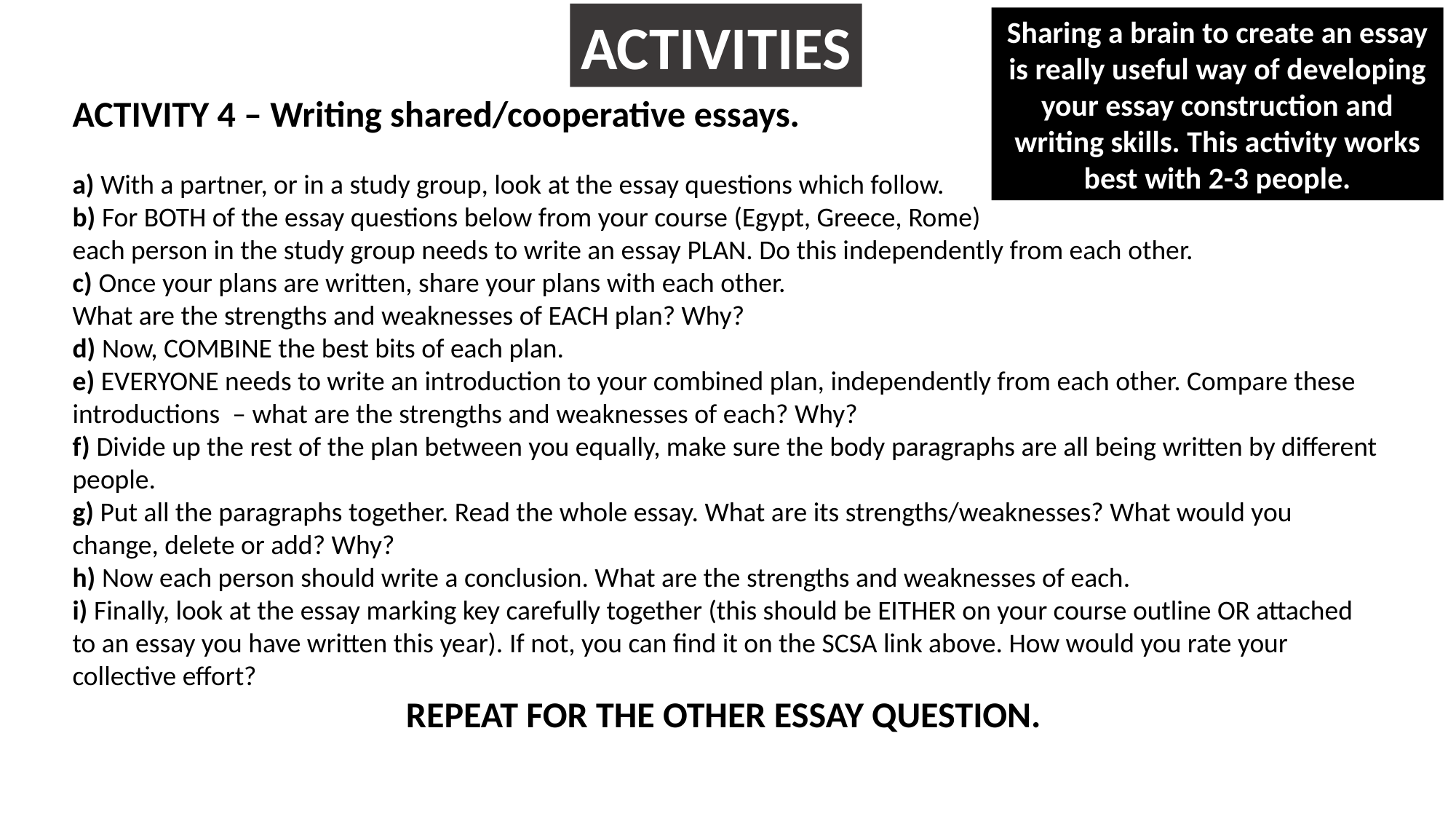

ACTIVITIES
Sharing a brain to create an essay is really useful way of developing your essay construction and writing skills. This activity works best with 2-3 people.
ACTIVITY 4 – Writing shared/cooperative essays.

a) With a partner, or in a study group, look at the essay questions which follow.
b) For BOTH of the essay questions below from your course (Egypt, Greece, Rome)
each person in the study group needs to write an essay PLAN. Do this independently from each other.
c) Once your plans are written, share your plans with each other.
What are the strengths and weaknesses of EACH plan? Why?
d) Now, COMBINE the best bits of each plan.
e) EVERYONE needs to write an introduction to your combined plan, independently from each other. Compare these introductions  – what are the strengths and weaknesses of each? Why?
f) Divide up the rest of the plan between you equally, make sure the body paragraphs are all being written by different people.
g) Put all the paragraphs together. Read the whole essay. What are its strengths/weaknesses? What would you change, delete or add? Why?
h) Now each person should write a conclusion. What are the strengths and weaknesses of each.
i) Finally, look at the essay marking key carefully together (this should be EITHER on your course outline OR attached to an essay you have written this year). If not, you can find it on the SCSA link above. How would you rate your collective effort?
REPEAT FOR THE OTHER ESSAY QUESTION.